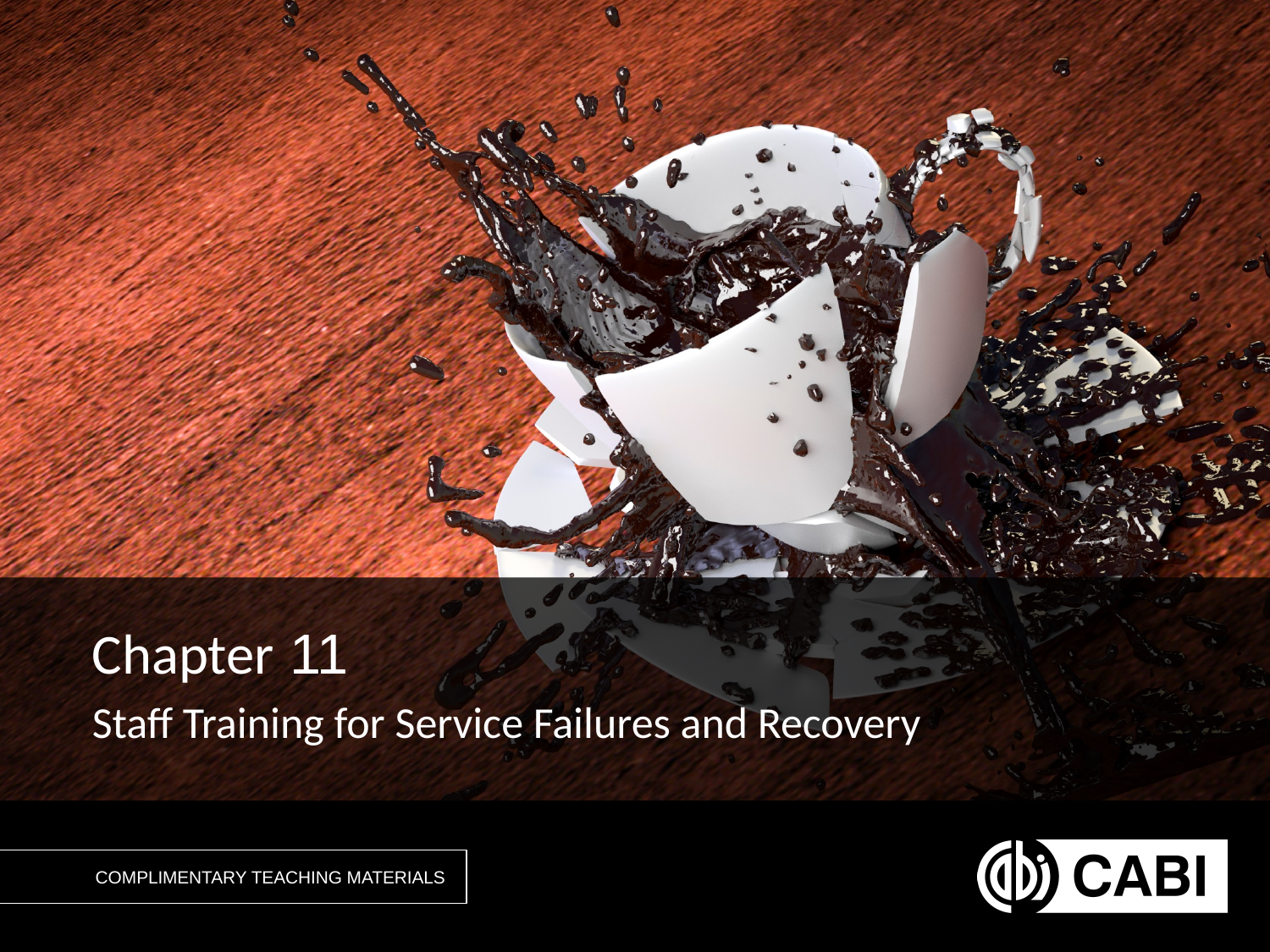

Chapter 11
Staff Training for Service Failures and Recovery